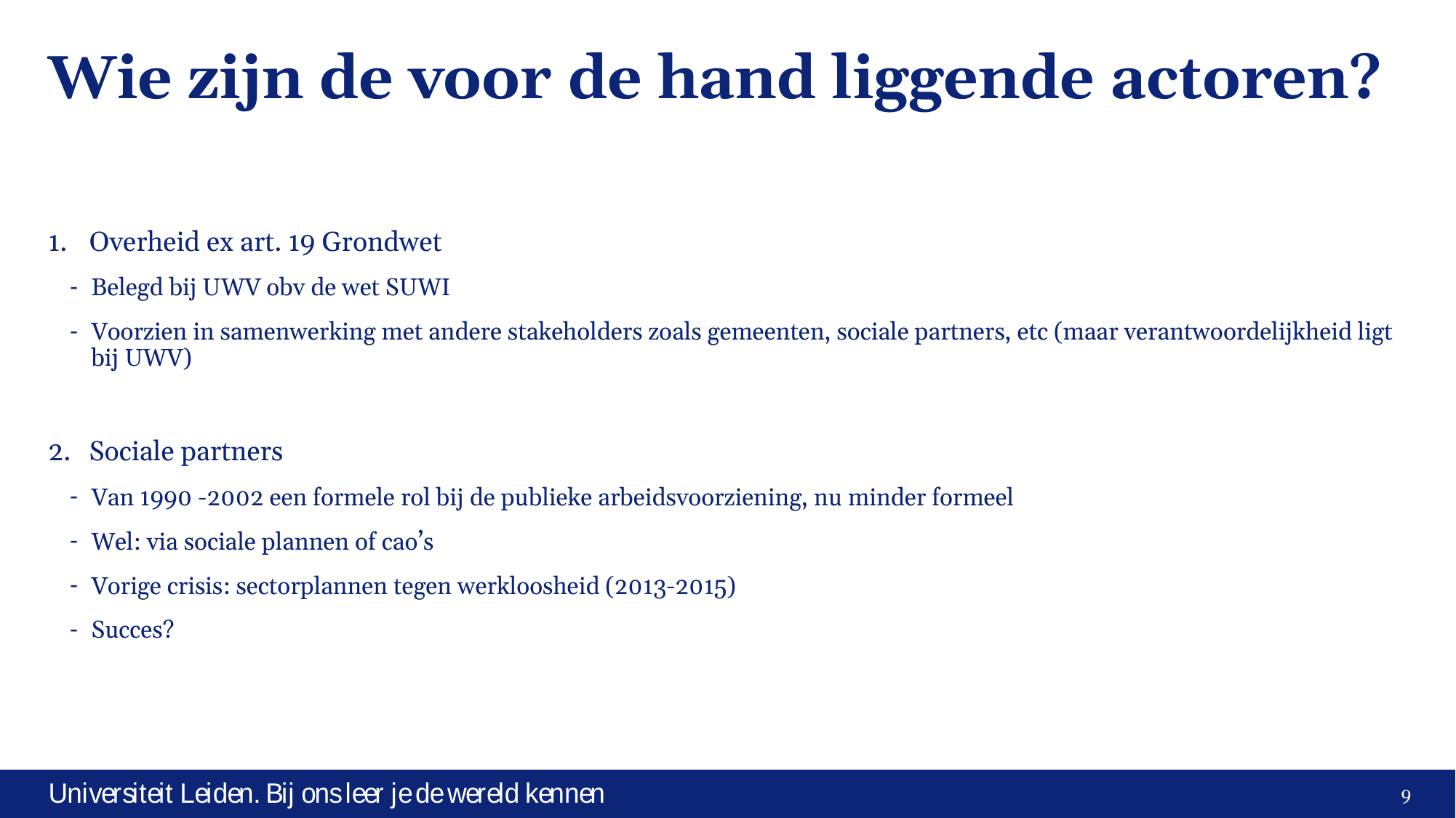

# Wie zijn de voor de hand liggende actoren?
Overheid ex art. 19 Grondwet
Belegd bij UWV obv de wet SUWI
Voorzien in samenwerking met andere stakeholders zoals gemeenten, sociale partners, etc (maar verantwoordelijkheid ligt bij UWV)

Sociale partners
Van 1990 -2002 een formele rol bij de publieke arbeidsvoorziening, nu minder formeel
Wel: via sociale plannen of cao’s
Vorige crisis: sectorplannen tegen werkloosheid (2013-2015)
Succes?